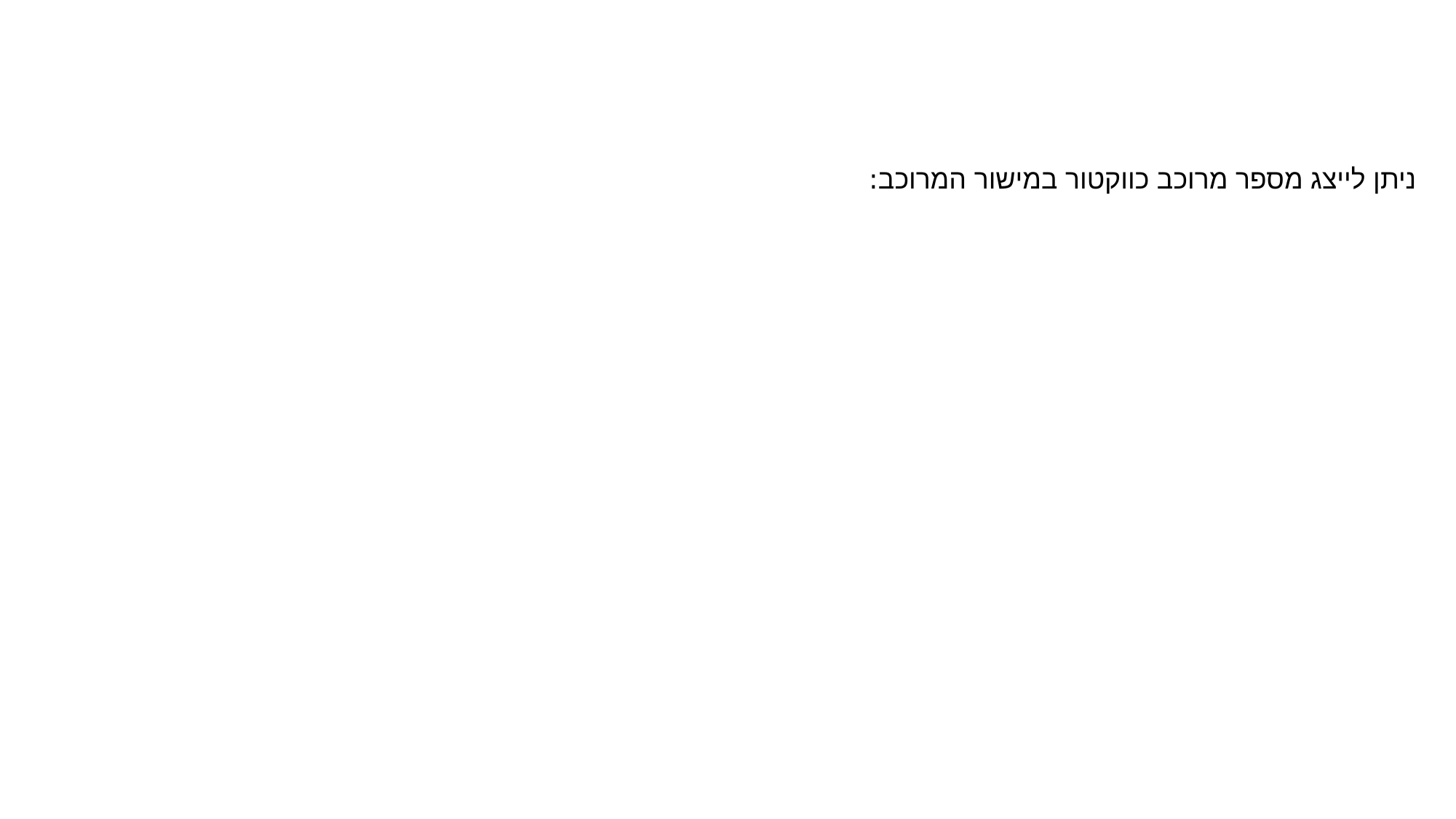

ניתן לייצג מספר מרוכב כווקטור במישור המרוכב: